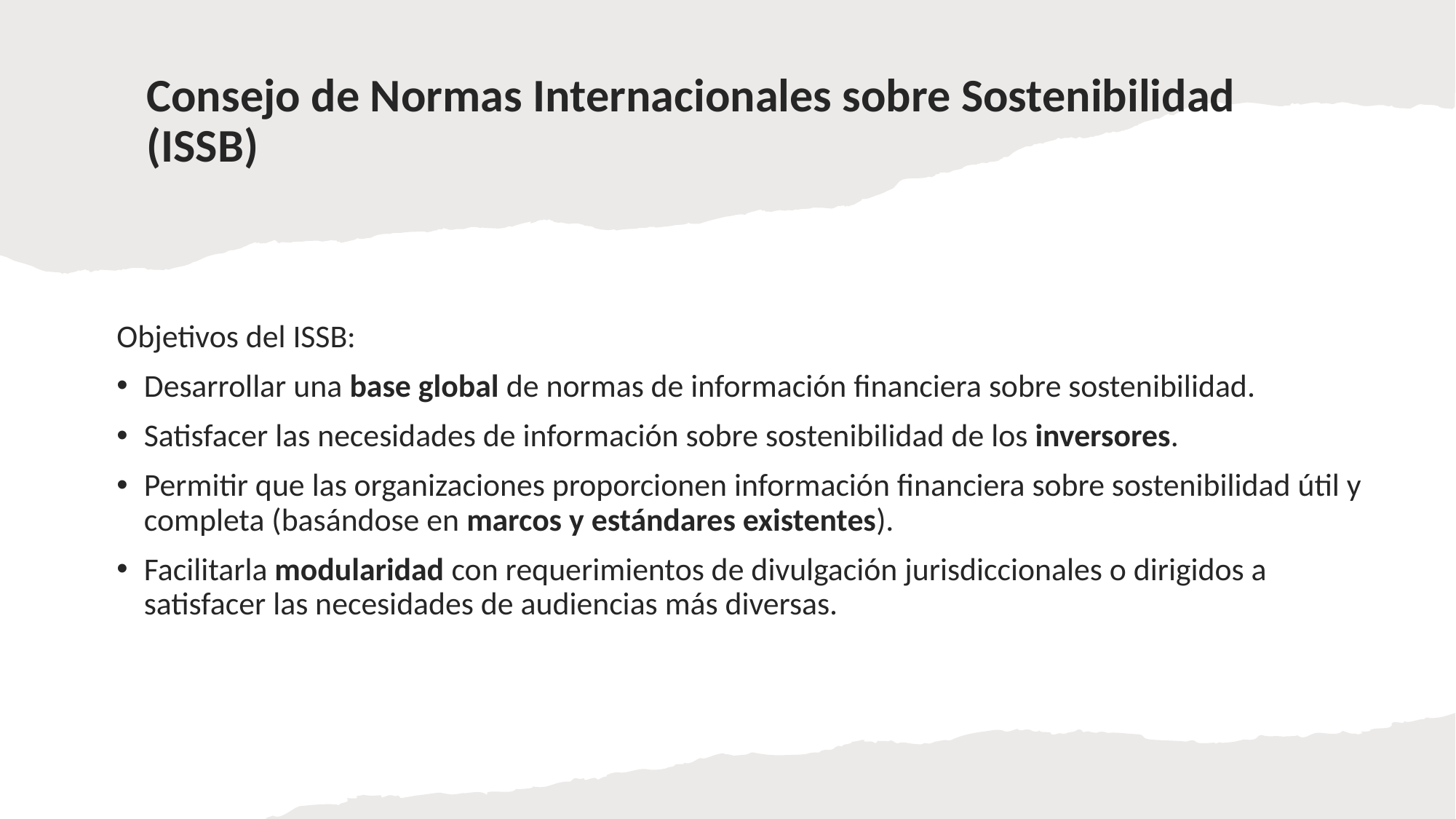

# Consejo de Normas Internacionales sobre Sostenibilidad (ISSB)
Objetivos del ISSB:
Desarrollar una base global de normas de información financiera sobre sostenibilidad.
Satisfacer las necesidades de información sobre sostenibilidad de los inversores.
Permitir que las organizaciones proporcionen información financiera sobre sostenibilidad útil y completa (basándose en marcos y estándares existentes).
Facilitarla modularidad con requerimientos de divulgación jurisdiccionales o dirigidos a satisfacer las necesidades de audiencias más diversas.